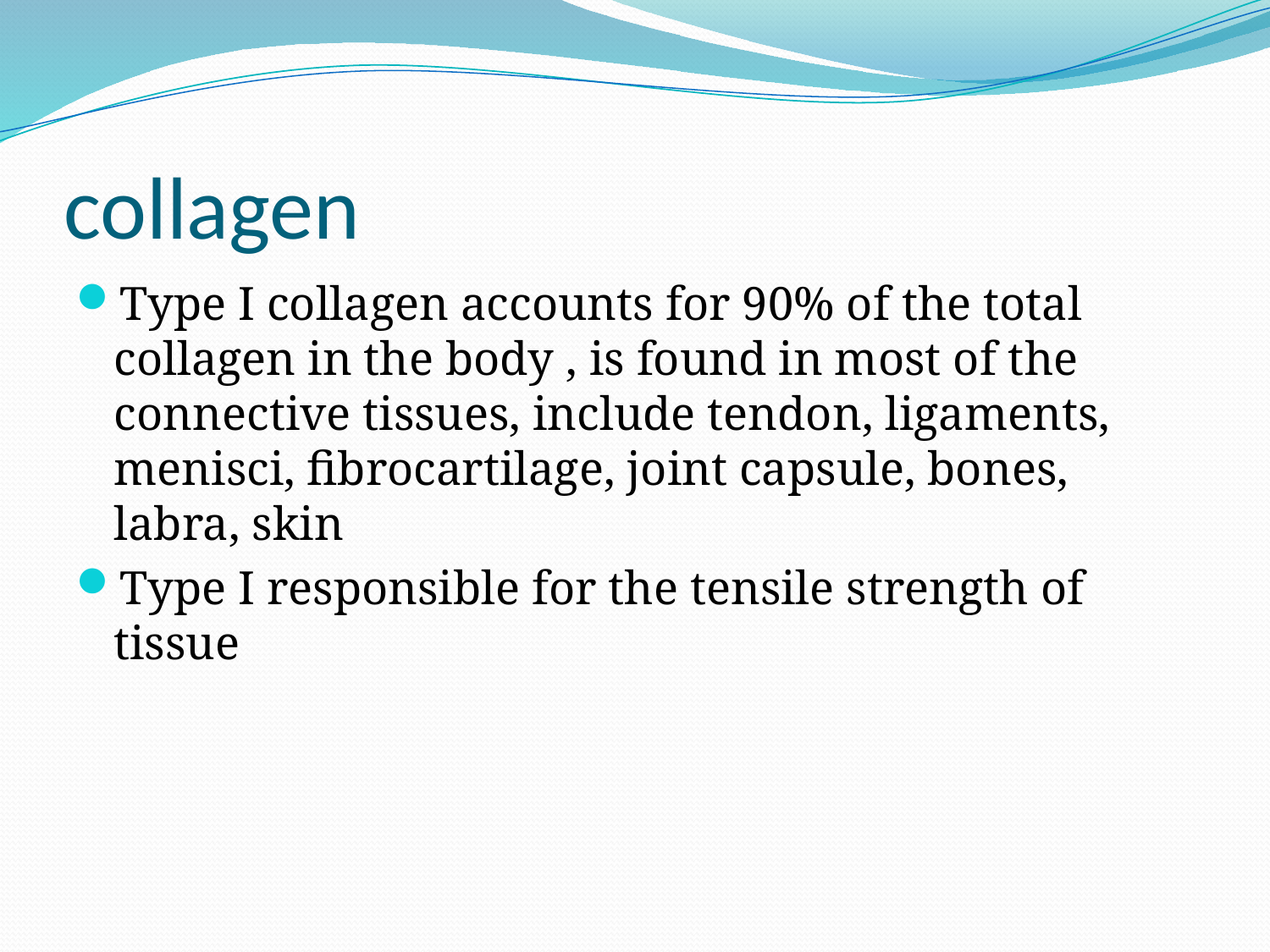

# collagen
Type I collagen accounts for 90% of the total collagen in the body , is found in most of the connective tissues, include tendon, ligaments, menisci, fibrocartilage, joint capsule, bones, labra, skin
Type I responsible for the tensile strength of tissue